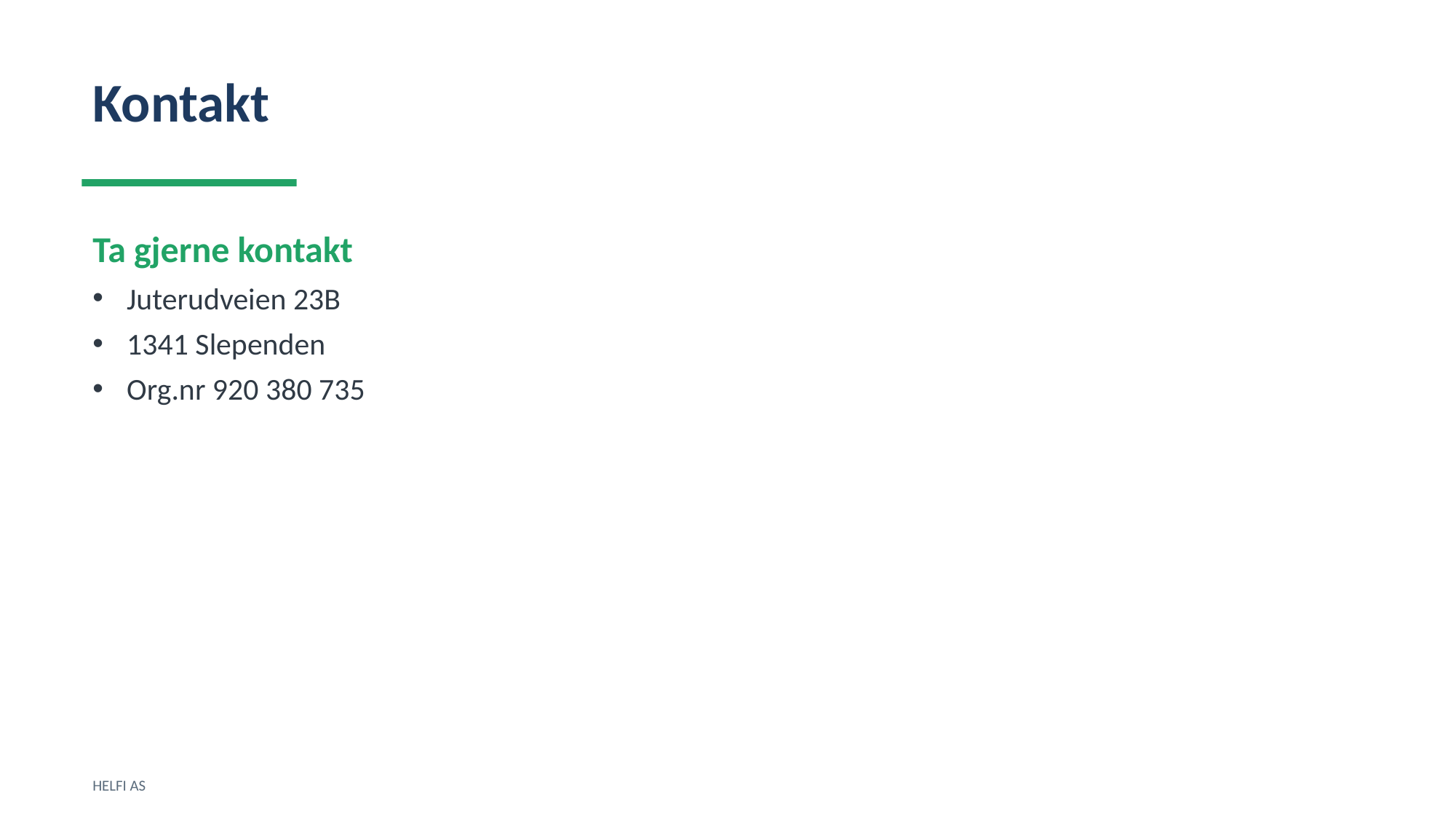

Kontakt

Ta gjerne kontakt
Juterudveien 23B
1341 Slependen
Org.nr 920 380 735
HELFI AS